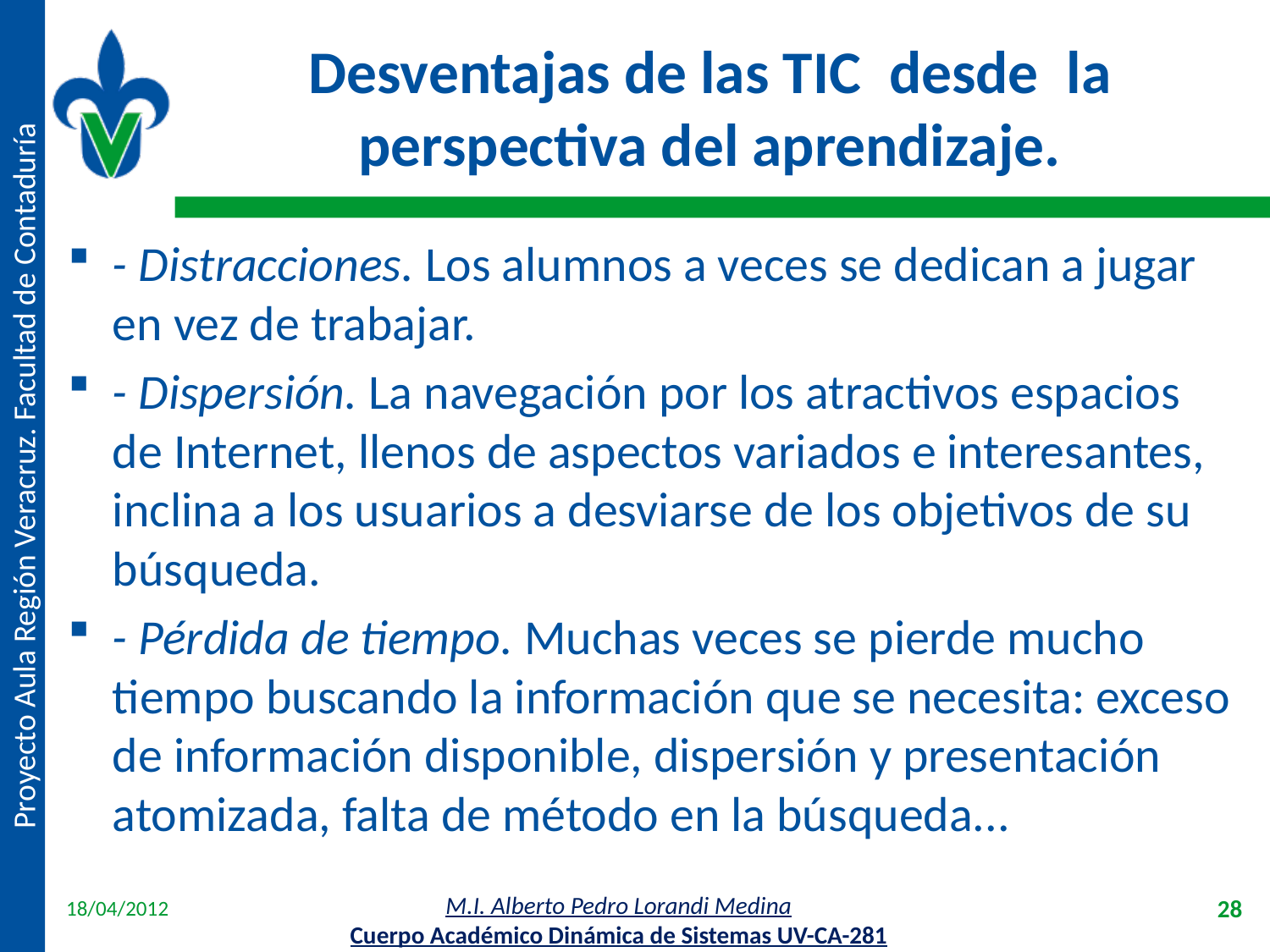

# Desventajas de las TIC  desde  la perspectiva del aprendizaje.
- Distracciones. Los alumnos a veces se dedican a jugar en vez de trabajar.
- Dispersión. La navegación por los atractivos espacios de Internet, llenos de aspectos variados e interesantes, inclina a los usuarios a desviarse de los objetivos de su búsqueda.
- Pérdida de tiempo. Muchas veces se pierde mucho tiempo buscando la información que se necesita: exceso de información disponible, dispersión y presentación atomizada, falta de método en la búsqueda...
18/04/2012
28